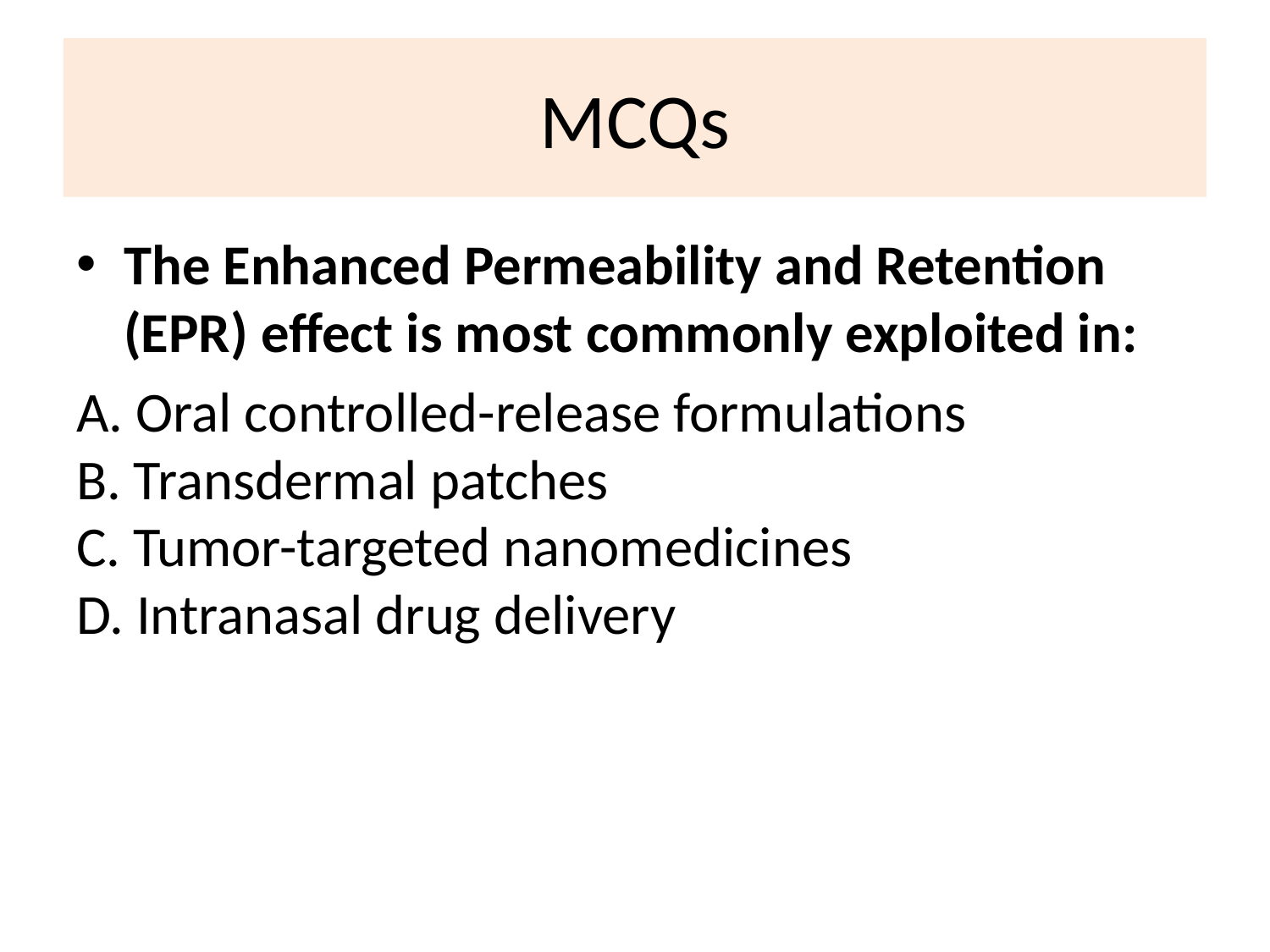

# MCQs
The Enhanced Permeability and Retention (EPR) effect is most commonly exploited in:
A. Oral controlled-release formulations
B. Transdermal patches
C. Tumor-targeted nanomedicines
D. Intranasal drug delivery